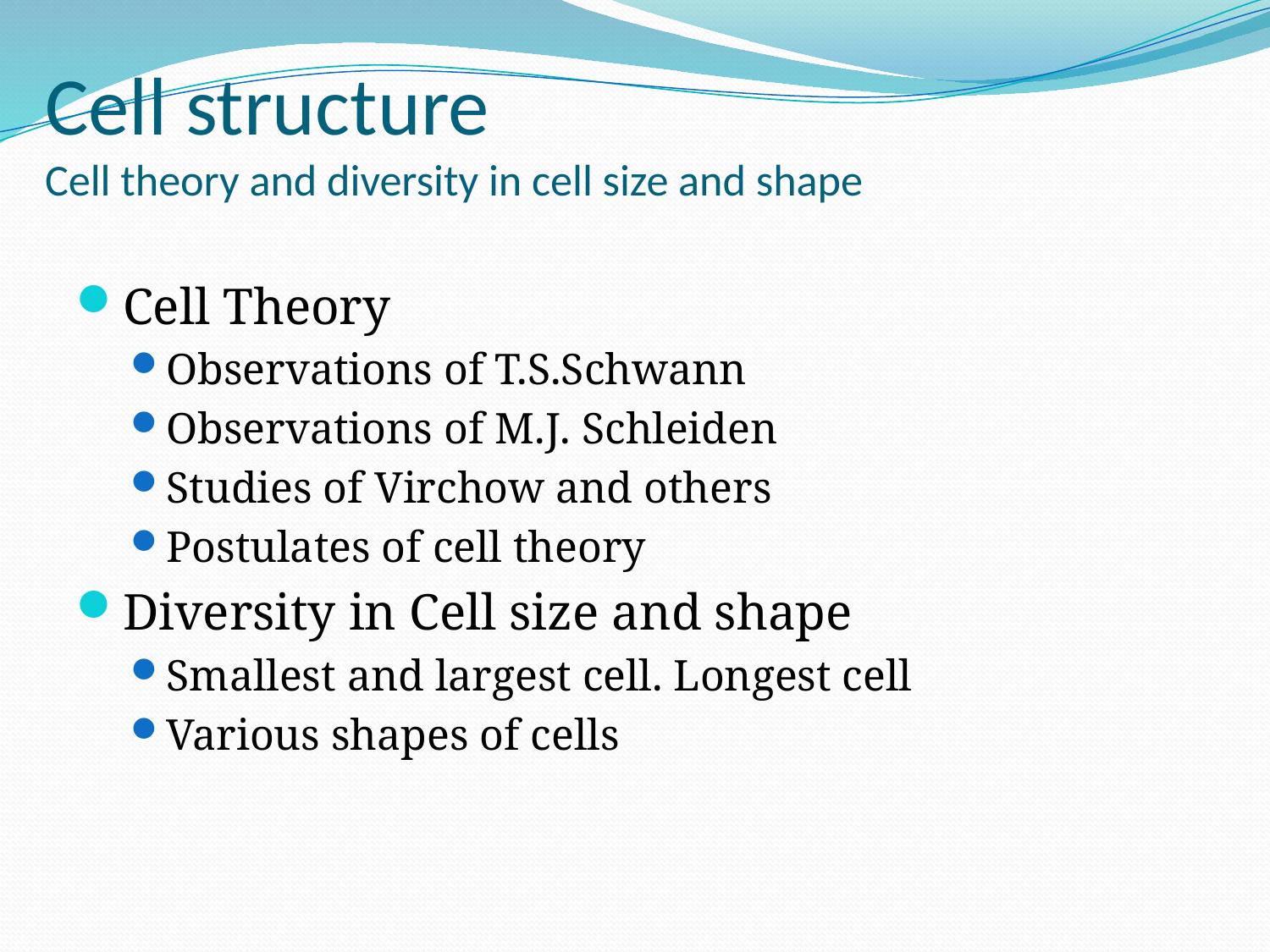

# Cell structure Cell theory and diversity in cell size and shape
Cell Theory
Observations of T.S.Schwann
Observations of M.J. Schleiden
Studies of Virchow and others
Postulates of cell theory
Diversity in Cell size and shape
Smallest and largest cell. Longest cell
Various shapes of cells